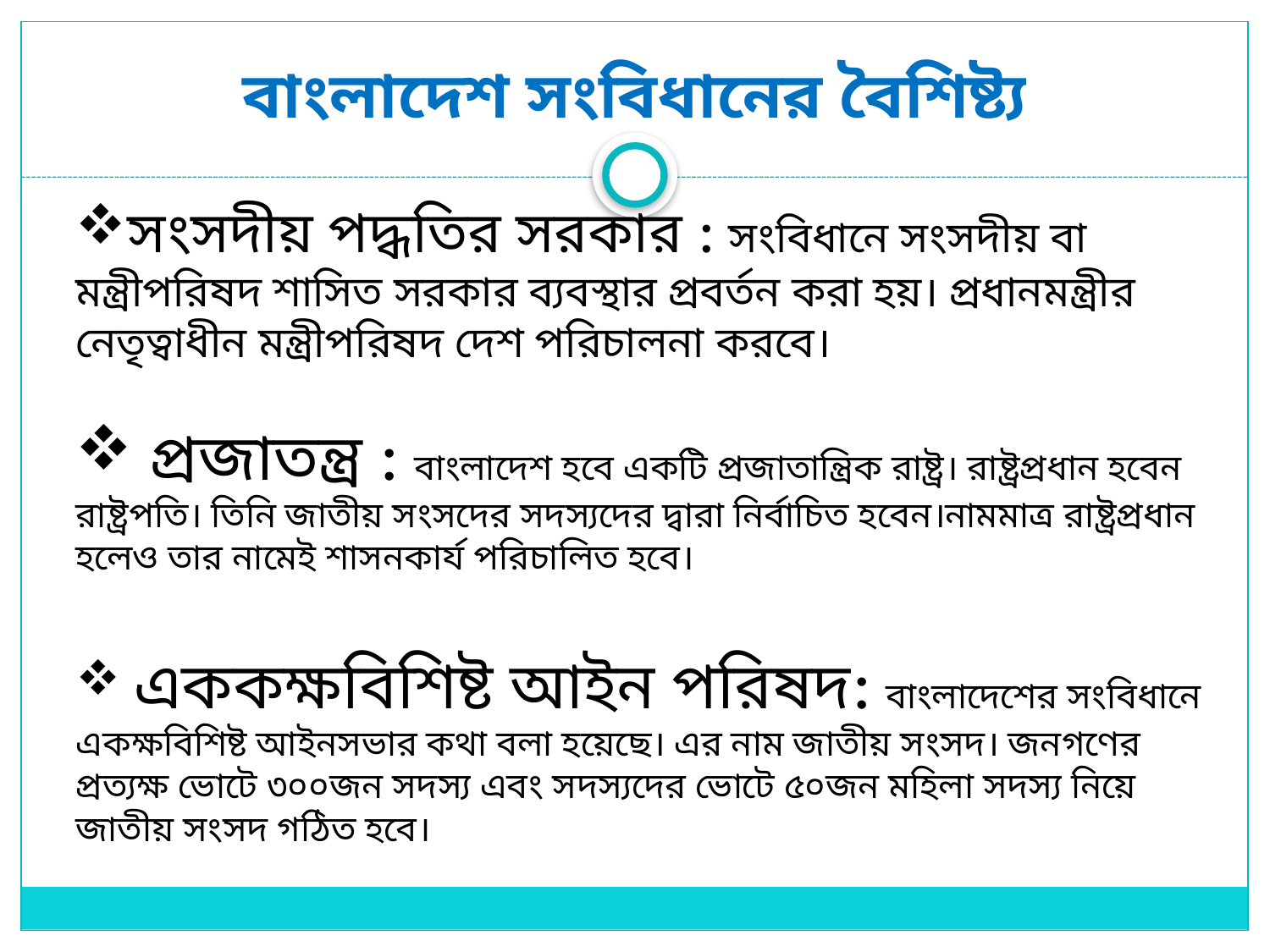

# বাংলাদেশ সংবিধানের বৈশিষ্ট্য
সংসদীয় পদ্ধতির সরকার : সংবিধানে সংসদীয় বা মন্ত্রীপরিষদ শাসিত সরকার ব্যবস্থার প্রবর্তন করা হয়। প্রধানমন্ত্রীর নেতৃত্বাধীন মন্ত্রীপরিষদ দেশ পরিচালনা করবে।

 প্রজাতন্ত্র : বাংলাদেশ হবে একটি প্রজাতান্ত্রিক রাষ্ট্র। রাষ্ট্রপ্রধান হবেন রাষ্ট্রপতি। তিনি জাতীয় সংসদের সদস্যদের দ্বারা নির্বাচিত হবেন।নামমাত্র রাষ্ট্রপ্রধান হলেও তার নামেই শাসনকার্য পরিচালিত হবে।

 এককক্ষবিশিষ্ট আইন পরিষদ: বাংলাদেশের সংবিধানে একক্ষবিশিষ্ট আইনসভার কথা বলা হয়েছে। এর নাম জাতীয় সংসদ। জনগণের প্রত্যক্ষ ভোটে ৩০০জন সদস্য এবং সদস্যদের ভোটে ৫০জন মহিলা সদস্য নিয়ে জাতীয় সংসদ গঠিত হবে।